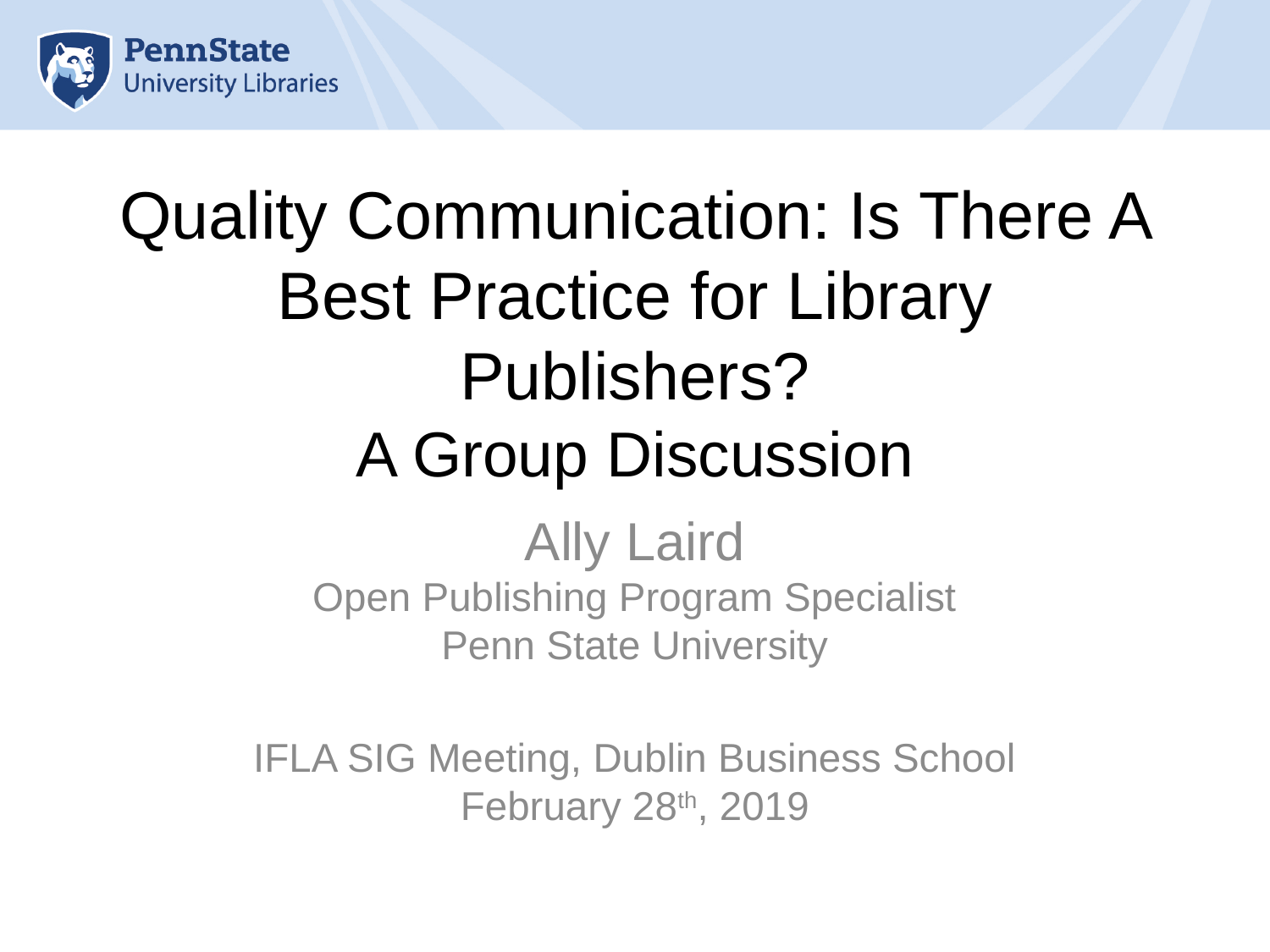

# Quality Communication: Is There A Best Practice for Library Publishers? A Group Discussion
Ally Laird
Open Publishing Program Specialist
Penn State University

IFLA SIG Meeting, Dublin Business School
February 28th, 2019